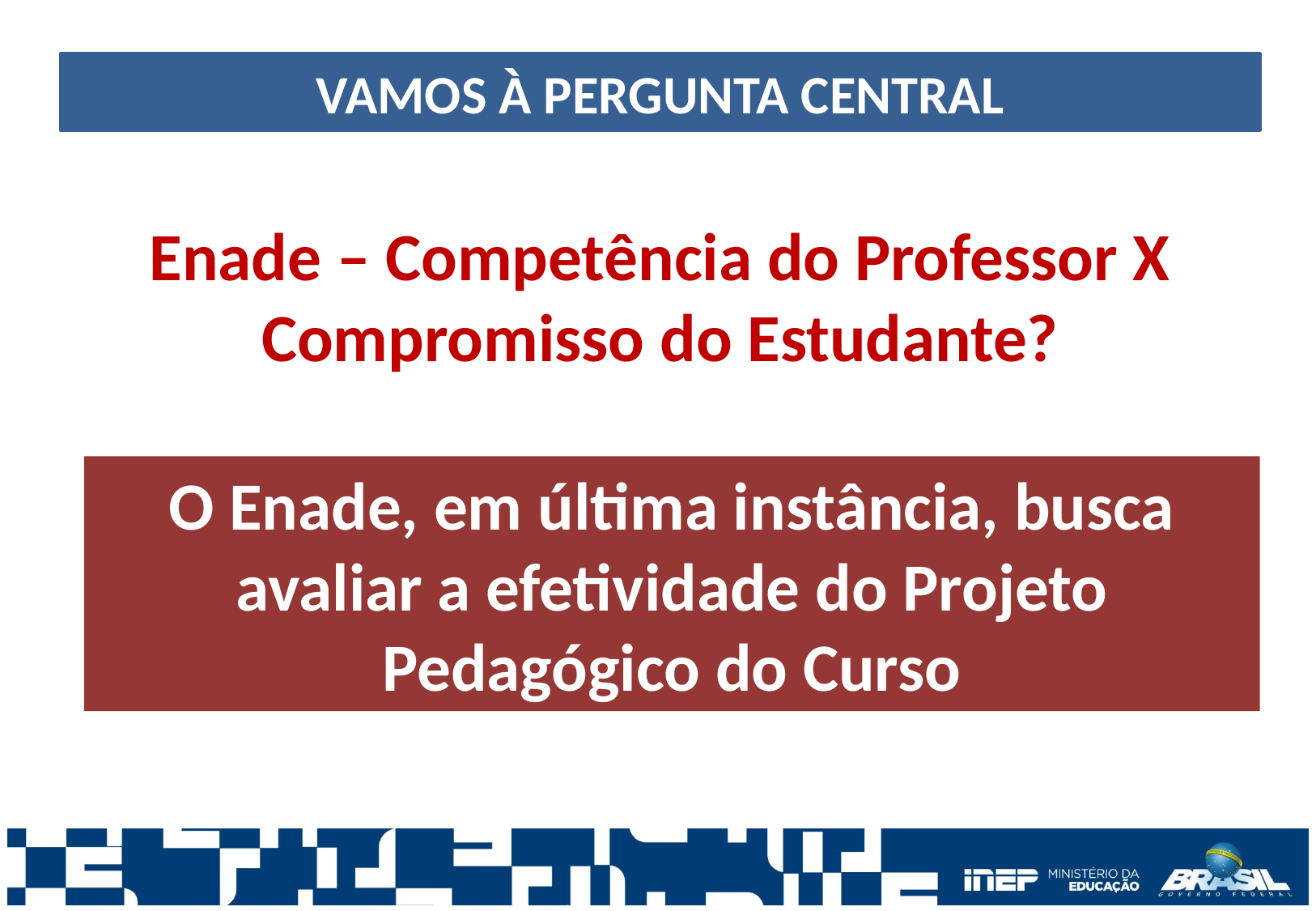

VAMOS À PERGUNTA CENTRAL
Enade – Competência do Professor X Compromisso do Estudante?
O Enade, em última instância, busca avaliar a efetividade do Projeto Pedagógico do Curso